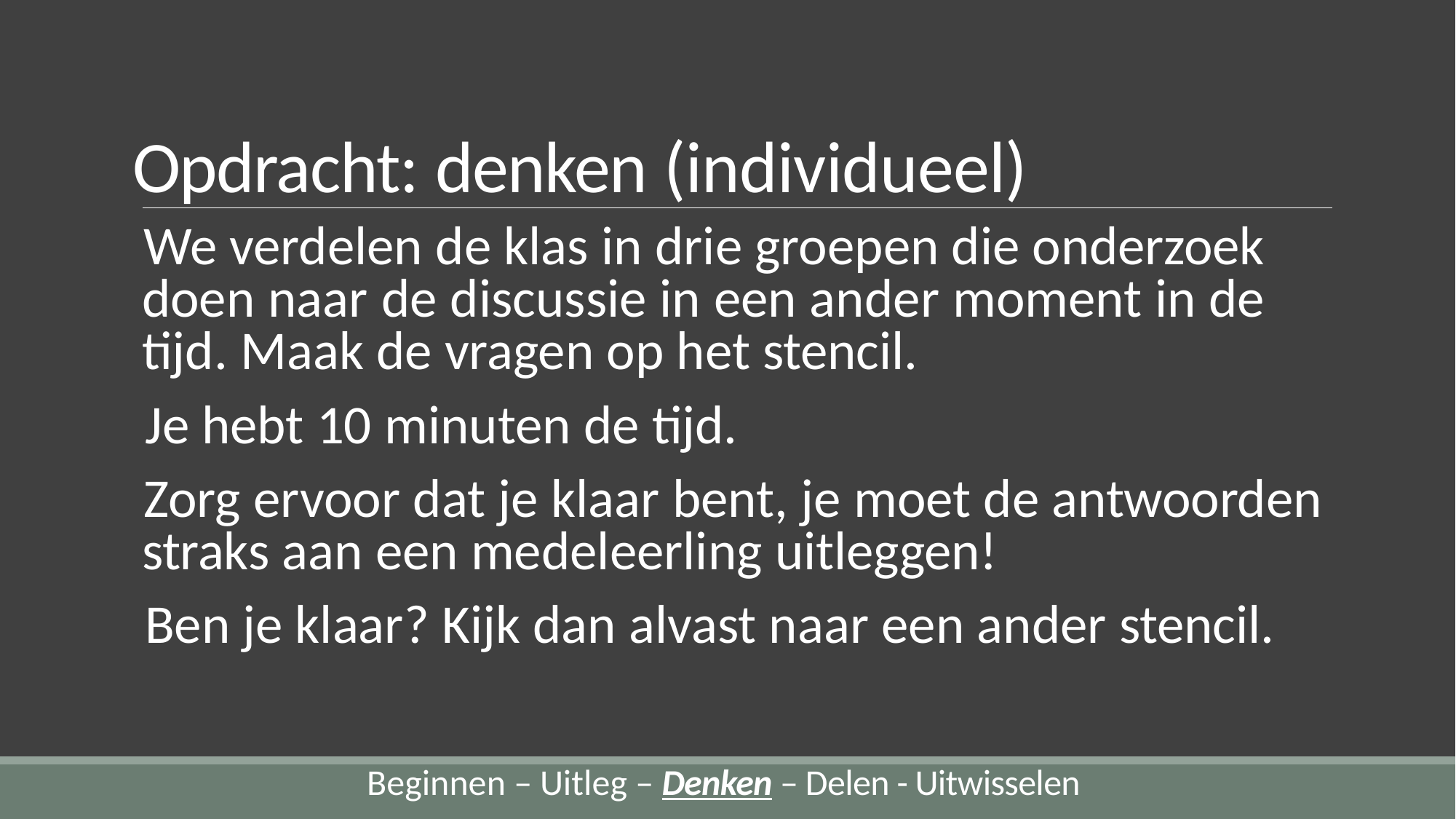

# Opdracht: denken (individueel)
We verdelen de klas in drie groepen die onderzoek doen naar de discussie in een ander moment in de tijd. Maak de vragen op het stencil.
Je hebt 10 minuten de tijd.
Zorg ervoor dat je klaar bent, je moet de antwoorden straks aan een medeleerling uitleggen!
Ben je klaar? Kijk dan alvast naar een ander stencil.
Beginnen – Uitleg – Denken – Delen - Uitwisselen